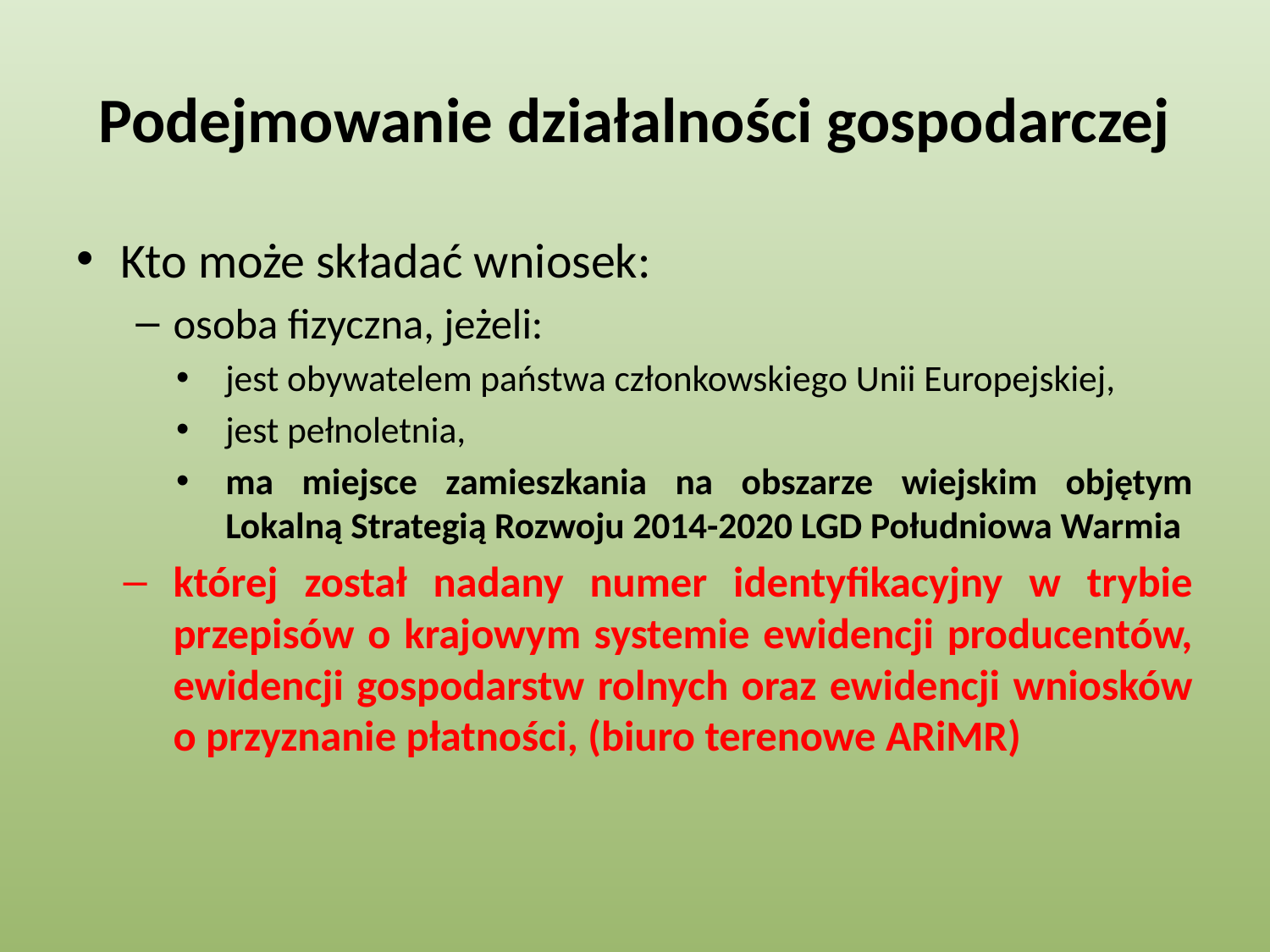

# Podejmowanie działalności gospodarczej
Kto może składać wniosek:
osoba fizyczna, jeżeli:
jest obywatelem państwa członkowskiego Unii Europejskiej,
jest pełnoletnia,
ma miejsce zamieszkania na obszarze wiejskim objętym Lokalną Strategią Rozwoju 2014-2020 LGD Południowa Warmia
której został nadany numer identyfikacyjny w trybie przepisów o krajowym systemie ewidencji producentów, ewidencji gospodarstw rolnych oraz ewidencji wniosków o przyznanie płatności, (biuro terenowe ARiMR)